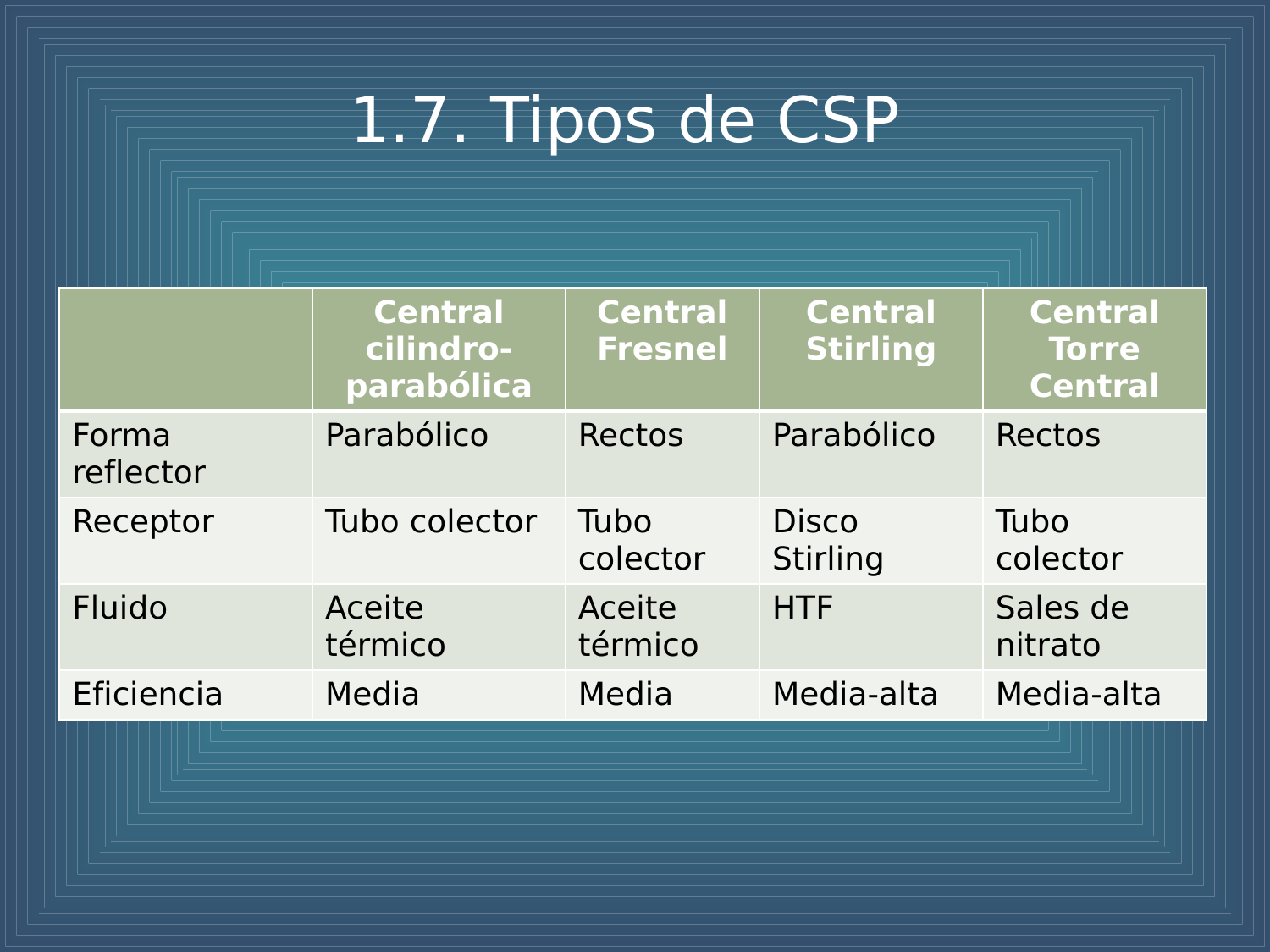

# 1.7. Tipos de CSP
|  | Central cilindro-parabólica | Central Fresnel | Central Stirling | Central Torre Central |
| --- | --- | --- | --- | --- |
| Forma reflector | Parabólico | Rectos | Parabólico | Rectos |
| Receptor | Tubo colector | Tubo colector | Disco Stirling | Tubo colector |
| Fluido | Aceite térmico | Aceite térmico | HTF | Sales de nitrato |
| Eficiencia | Media | Media | Media-alta | Media-alta |